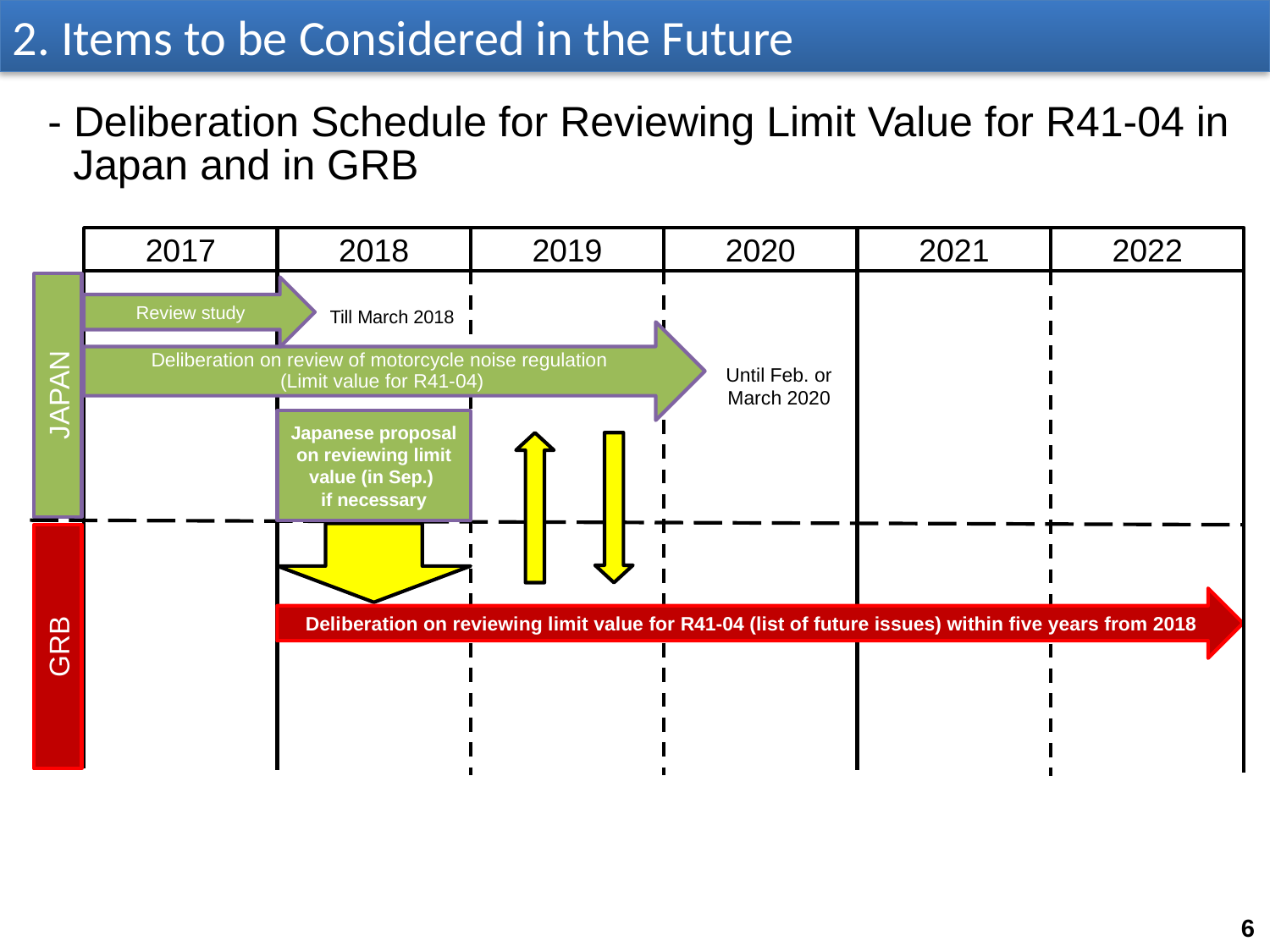

2. Items to be Considered in the Future
- Deliberation Schedule for Reviewing Limit Value for R41-04 in Japan and in GRB
2017
2018
2019
2020
2021
2022
JAPAN
Review study
Till March 2018
Deliberation on review of motorcycle noise regulation
(Limit value for R41-04)
Until Feb. or March 2020
Japanese proposal on reviewing limit value (in Sep.)
if necessary

GRB
Deliberation on reviewing limit value for R41-04 (list of future issues) within five years from 2018

6